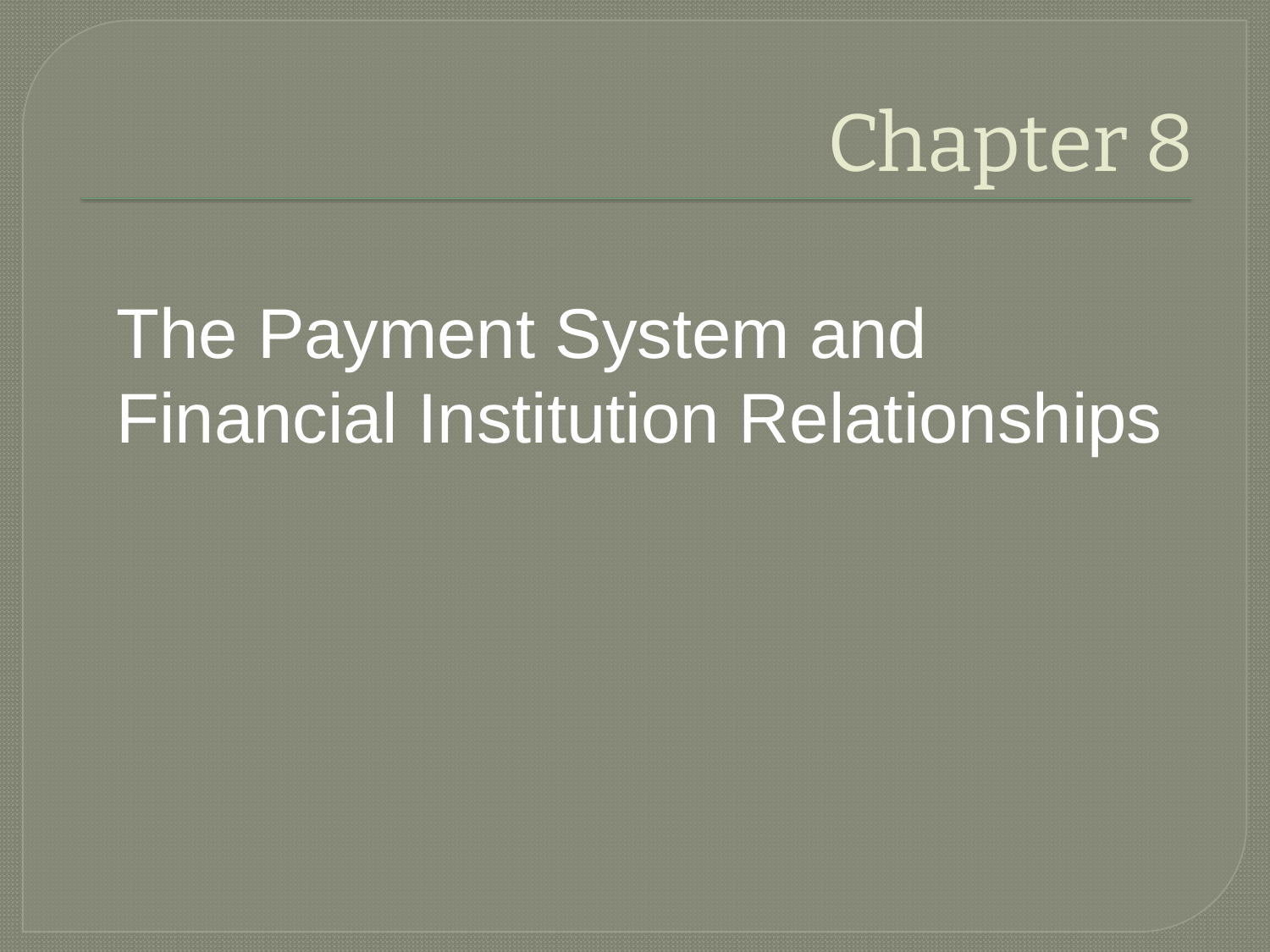

# Chapter 8
	The Payment System and Financial Institution Relationships